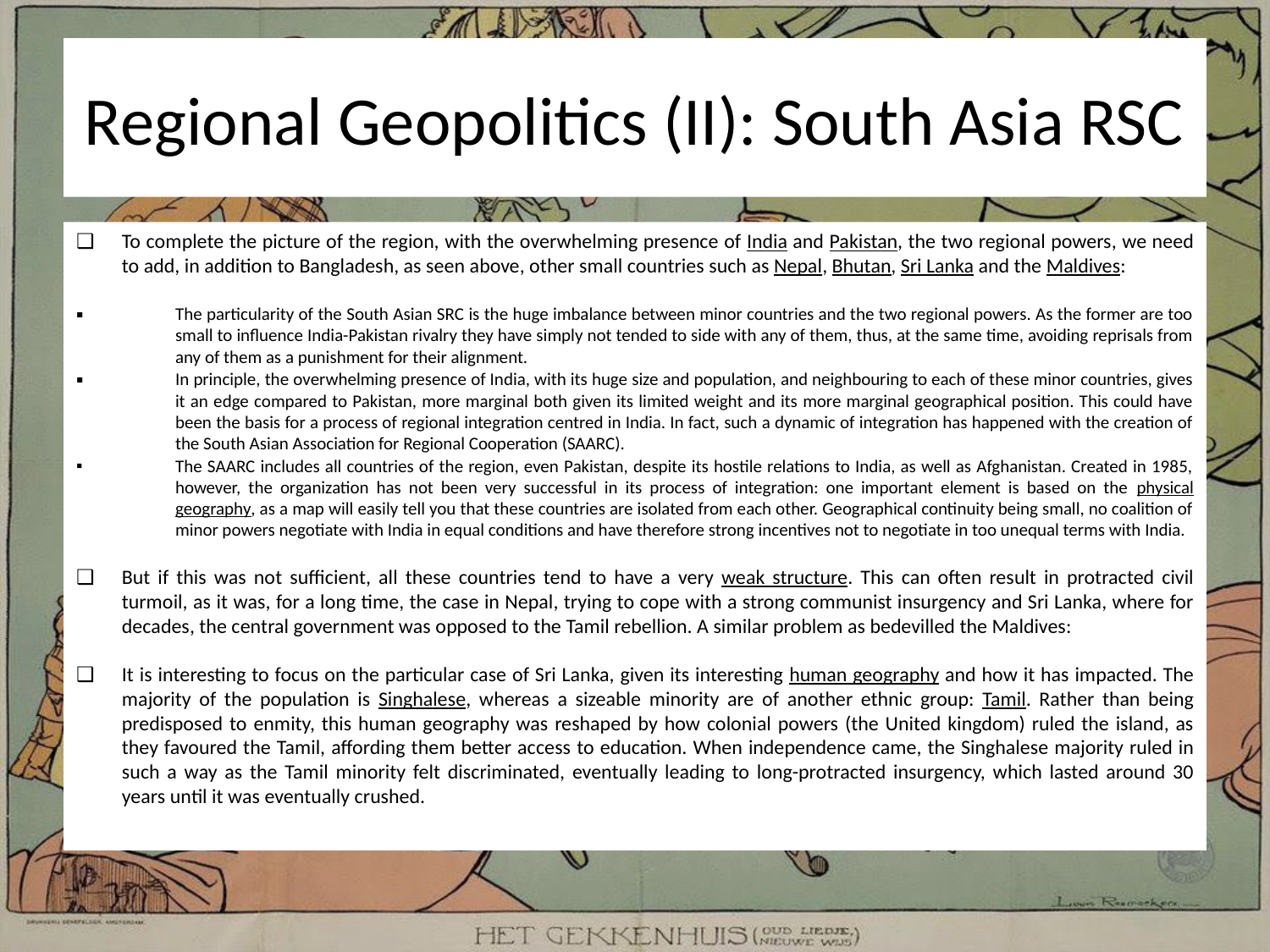

# Regional Geopolitics (II): South Asia RSC
To complete the picture of the region, with the overwhelming presence of India and Pakistan, the two regional powers, we need to add, in addition to Bangladesh, as seen above, other small countries such as Nepal, Bhutan, Sri Lanka and the Maldives:

The particularity of the South Asian SRC is the huge imbalance between minor countries and the two regional powers. As the former are too small to influence India-Pakistan rivalry they have simply not tended to side with any of them, thus, at the same time, avoiding reprisals from any of them as a punishment for their alignment.
In principle, the overwhelming presence of India, with its huge size and population, and neighbouring to each of these minor countries, gives it an edge compared to Pakistan, more marginal both given its limited weight and its more marginal geographical position. This could have been the basis for a process of regional integration centred in India. In fact, such a dynamic of integration has happened with the creation of the South Asian Association for Regional Cooperation (SAARC).
The SAARC includes all countries of the region, even Pakistan, despite its hostile relations to India, as well as Afghanistan. Created in 1985, however, the organization has not been very successful in its process of integration: one important element is based on the physical geography, as a map will easily tell you that these countries are isolated from each other. Geographical continuity being small, no coalition of minor powers negotiate with India in equal conditions and have therefore strong incentives not to negotiate in too unequal terms with India.

But if this was not sufficient, all these countries tend to have a very weak structure. This can often result in protracted civil turmoil, as it was, for a long time, the case in Nepal, trying to cope with a strong communist insurgency and Sri Lanka, where for decades, the central government was opposed to the Tamil rebellion. A similar problem as bedevilled the Maldives:

It is interesting to focus on the particular case of Sri Lanka, given its interesting human geography and how it has impacted. The majority of the population is Singhalese, whereas a sizeable minority are of another ethnic group: Tamil. Rather than being predisposed to enmity, this human geography was reshaped by how colonial powers (the United kingdom) ruled the island, as they favoured the Tamil, affording them better access to education. When independence came, the Singhalese majority ruled in such a way as the Tamil minority felt discriminated, eventually leading to long-protracted insurgency, which lasted around 30 years until it was eventually crushed.